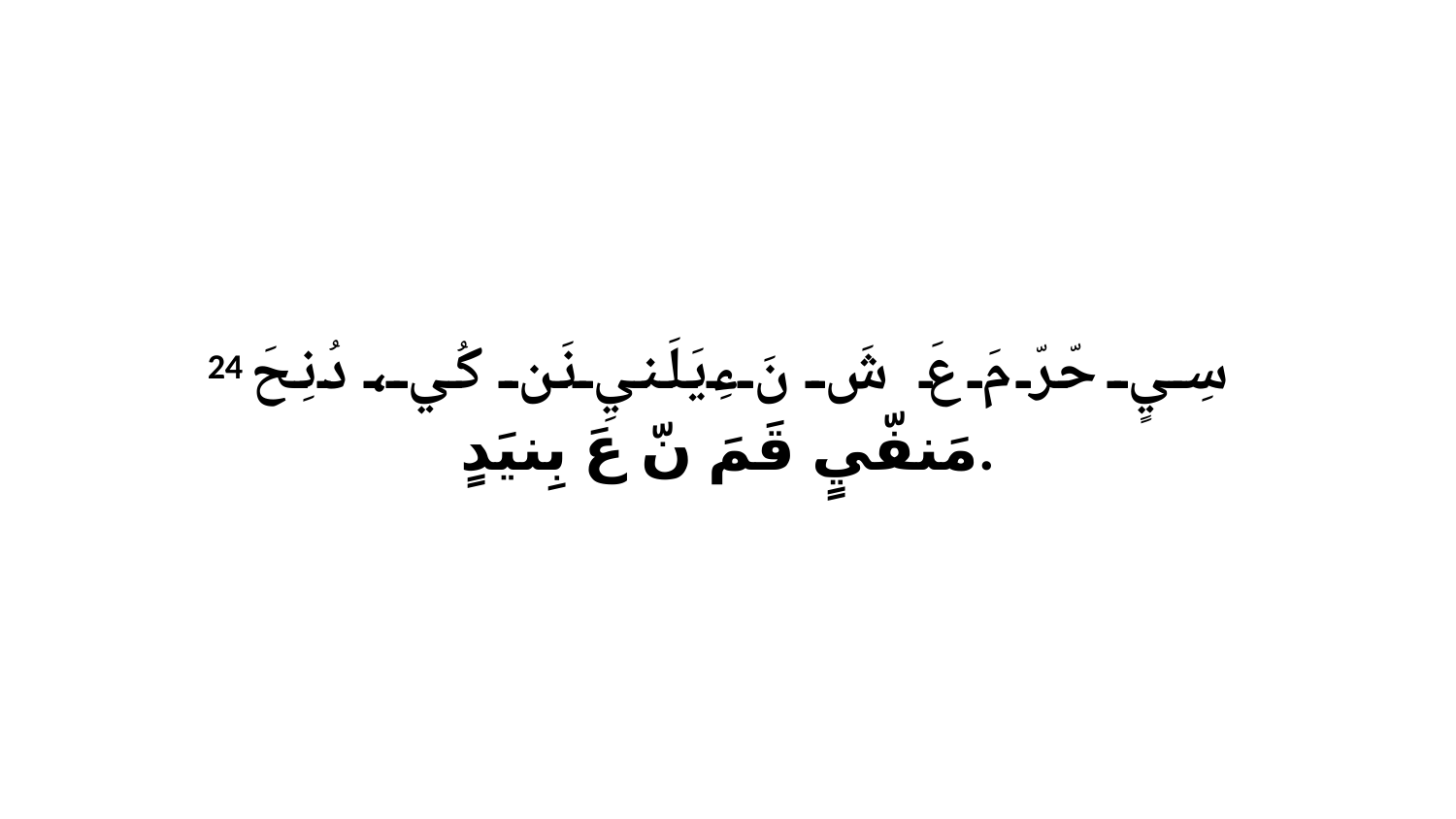

24 سِيٍ حّرّ مَ عَ شَ نَءِيَلَنيِ نَن كُي، دُنِحَ مَنفّيٍ قَمَ نّ عَ بِنيَدٍ.